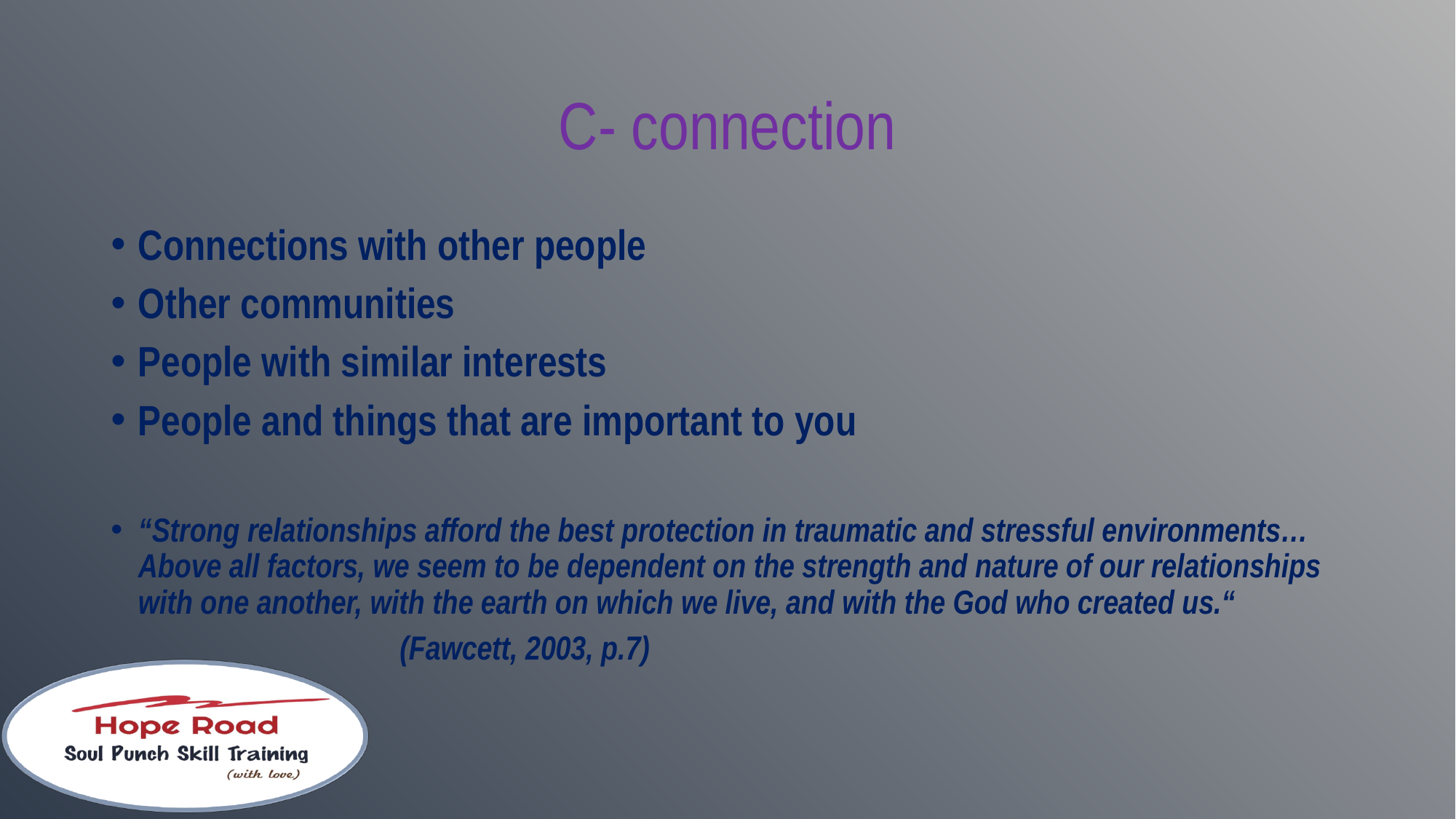

# C- connection
Connections with other people
Other communities
People with similar interests
People and things that are important to you

“Strong relationships afford the best protection in traumatic and stressful environments… Above all factors, we seem to be dependent on the strength and nature of our relationships with one another, with the earth on which we live, and with the God who created us.“
                                    (Fawcett, 2003, p.7)